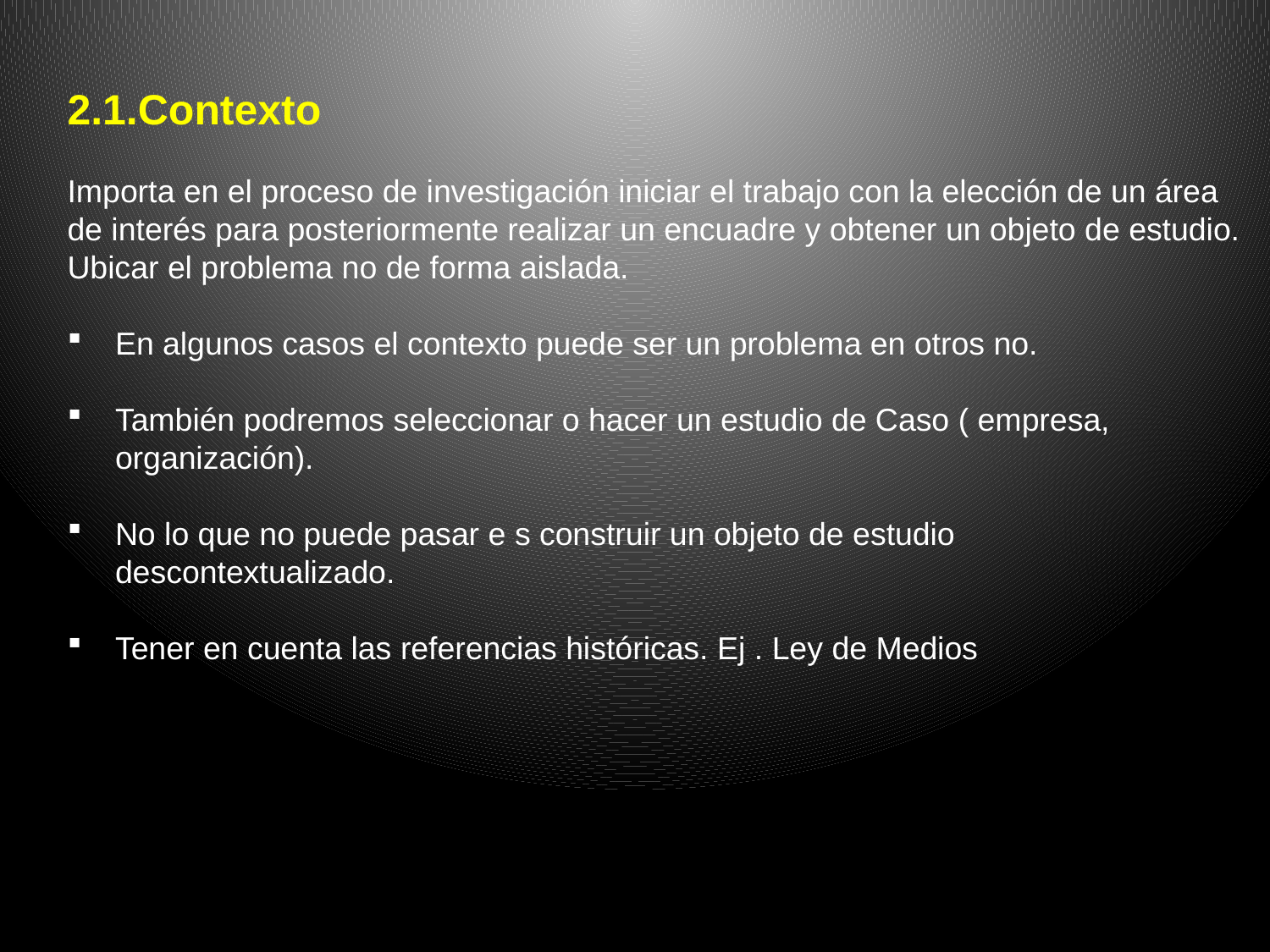

2.1.Contexto

Importa en el proceso de investigación iniciar el trabajo con la elección de un área de interés para posteriormente realizar un encuadre y obtener un objeto de estudio.
Ubicar el problema no de forma aislada.

En algunos casos el contexto puede ser un problema en otros no.

También podremos seleccionar o hacer un estudio de Caso ( empresa, organización).

No lo que no puede pasar e s construir un objeto de estudio descontextualizado.

Tener en cuenta las referencias históricas. Ej . Ley de Medios